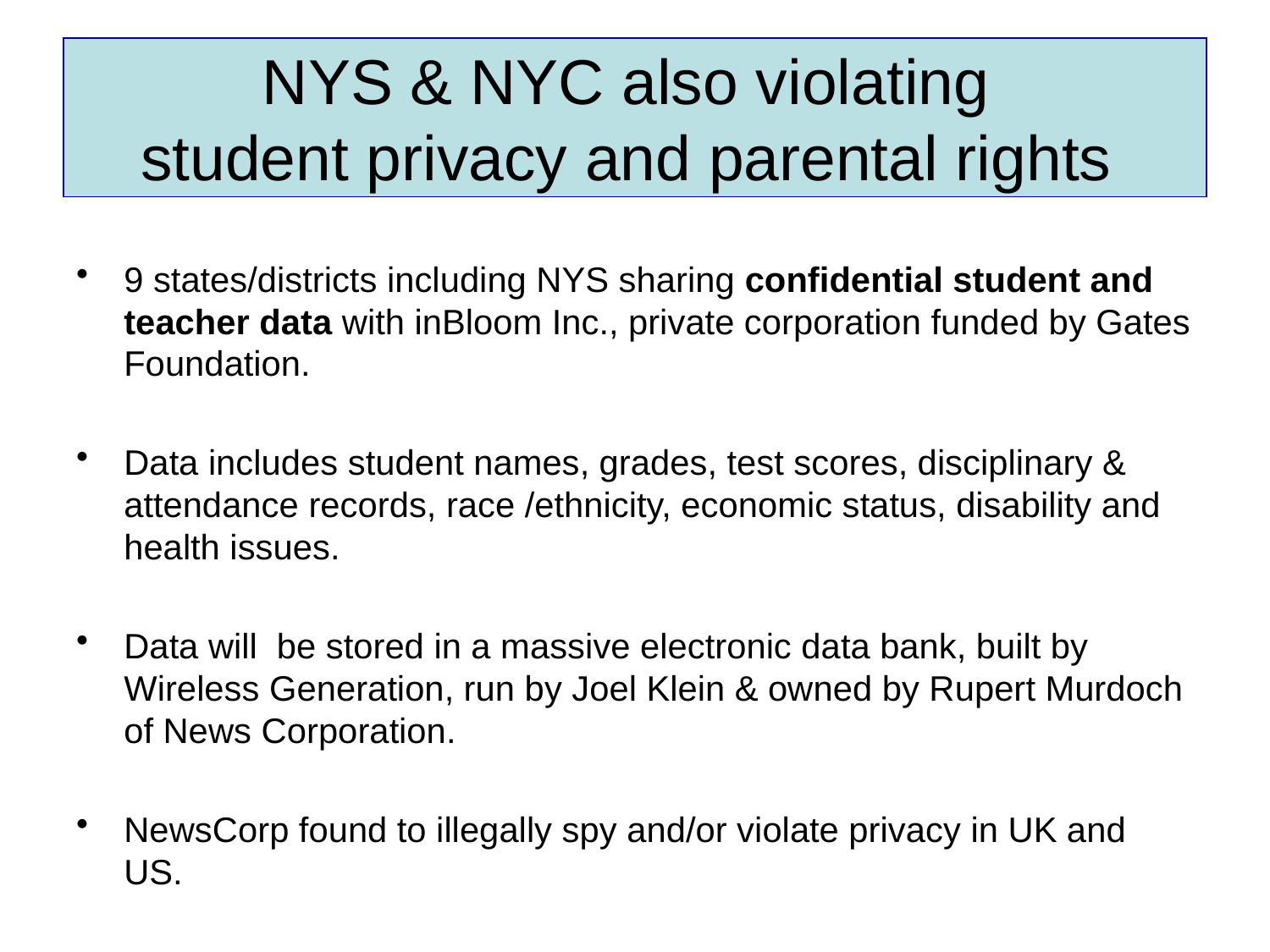

# NYS & NYC also violating student privacy and parental rights

9 states/districts including NYS sharing confidential student and teacher data with inBloom Inc., private corporation funded by Gates Foundation.

Data includes student names, grades, test scores, disciplinary & attendance records, race /ethnicity, economic status, disability and health issues.

Data will  be stored in a massive electronic data bank, built by Wireless Generation, run by Joel Klein & owned by Rupert Murdoch of News Corporation.

NewsCorp found to illegally spy and/or violate privacy in UK and US.